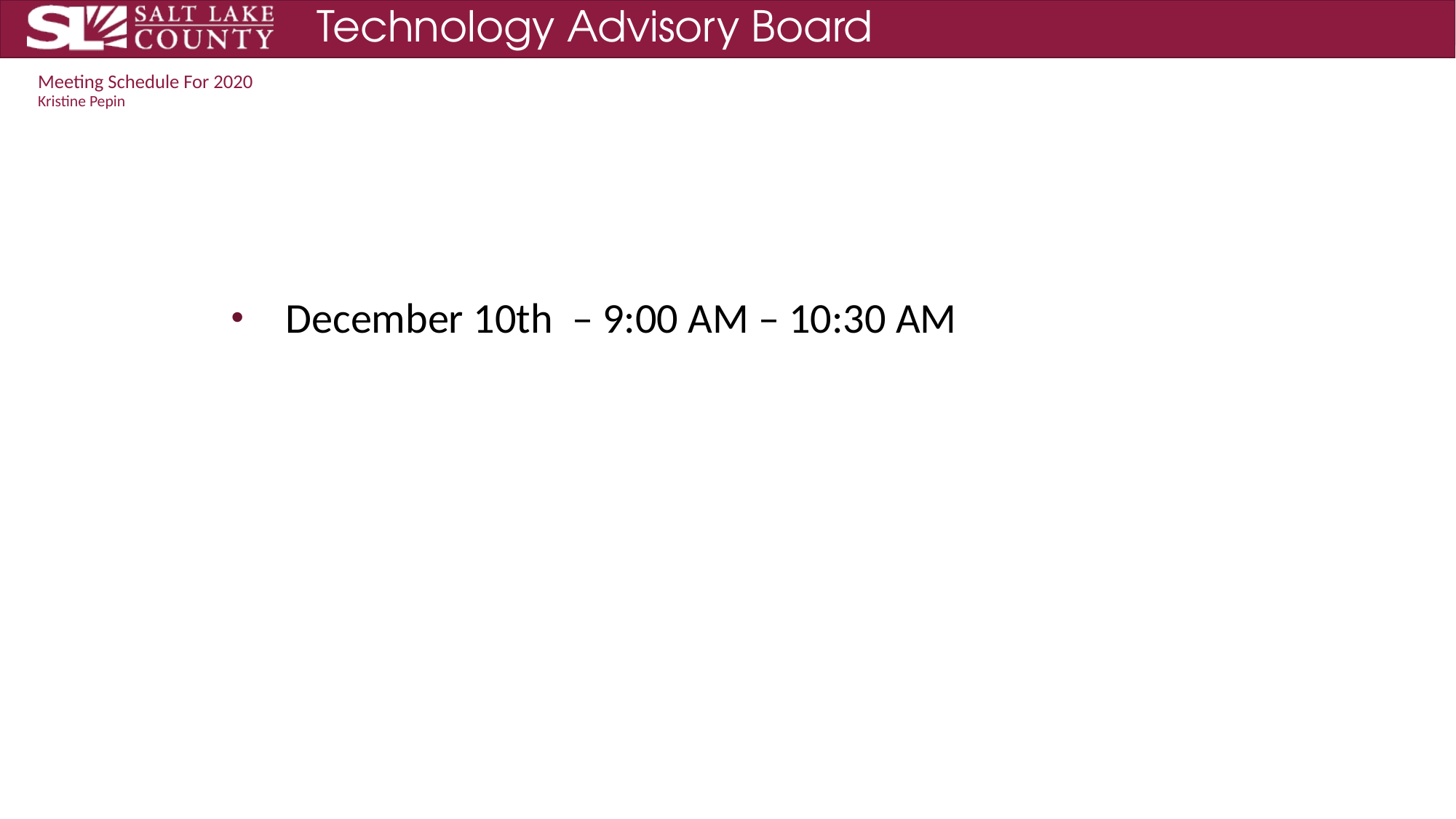

# Meeting Schedule For 2020 Kristine Pepin
December 10th  – 9:00 AM – 10:30 AM